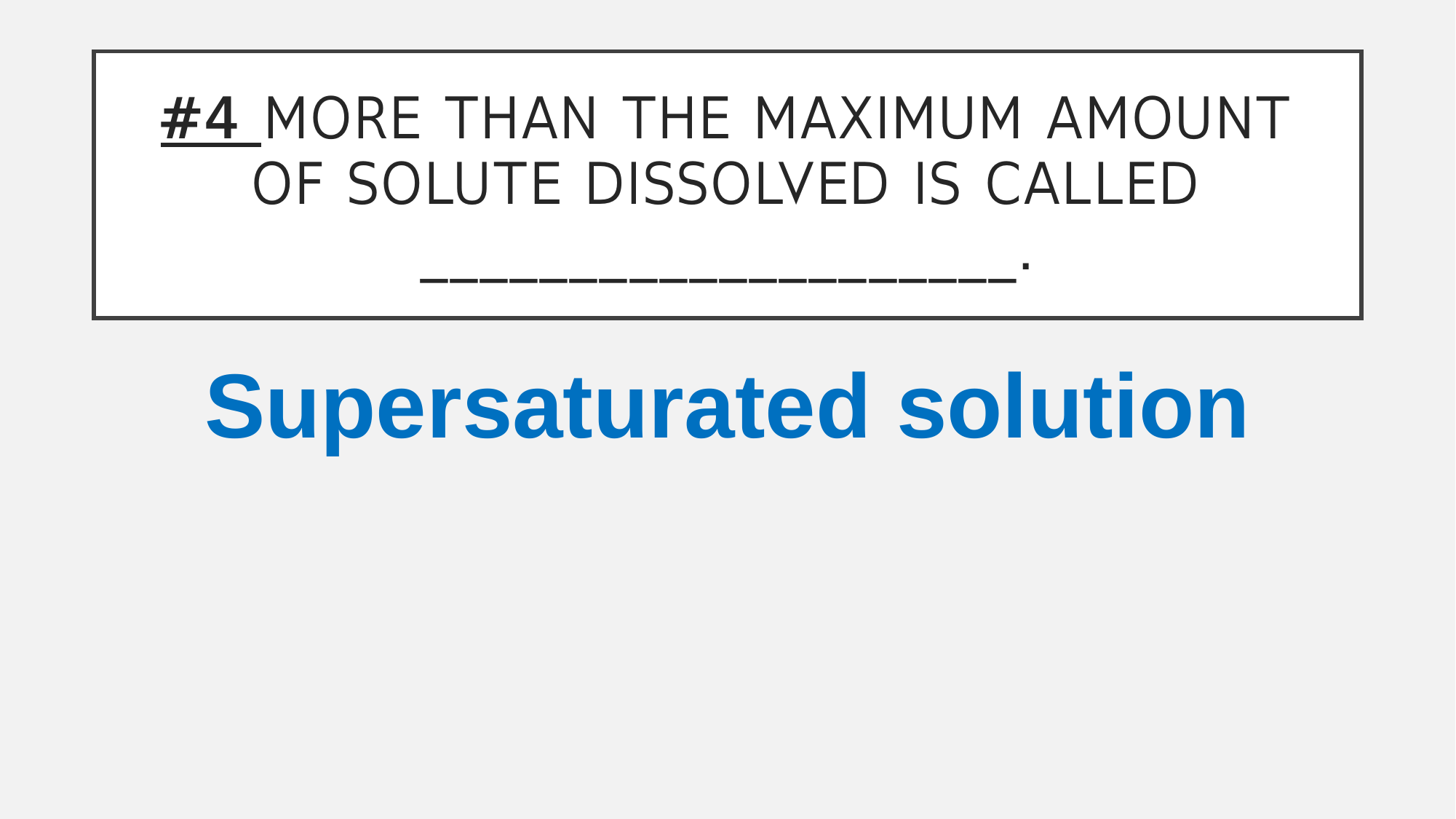

# #4 More than the maximum amount of solute dissolved is called ____________________.
Supersaturated solution